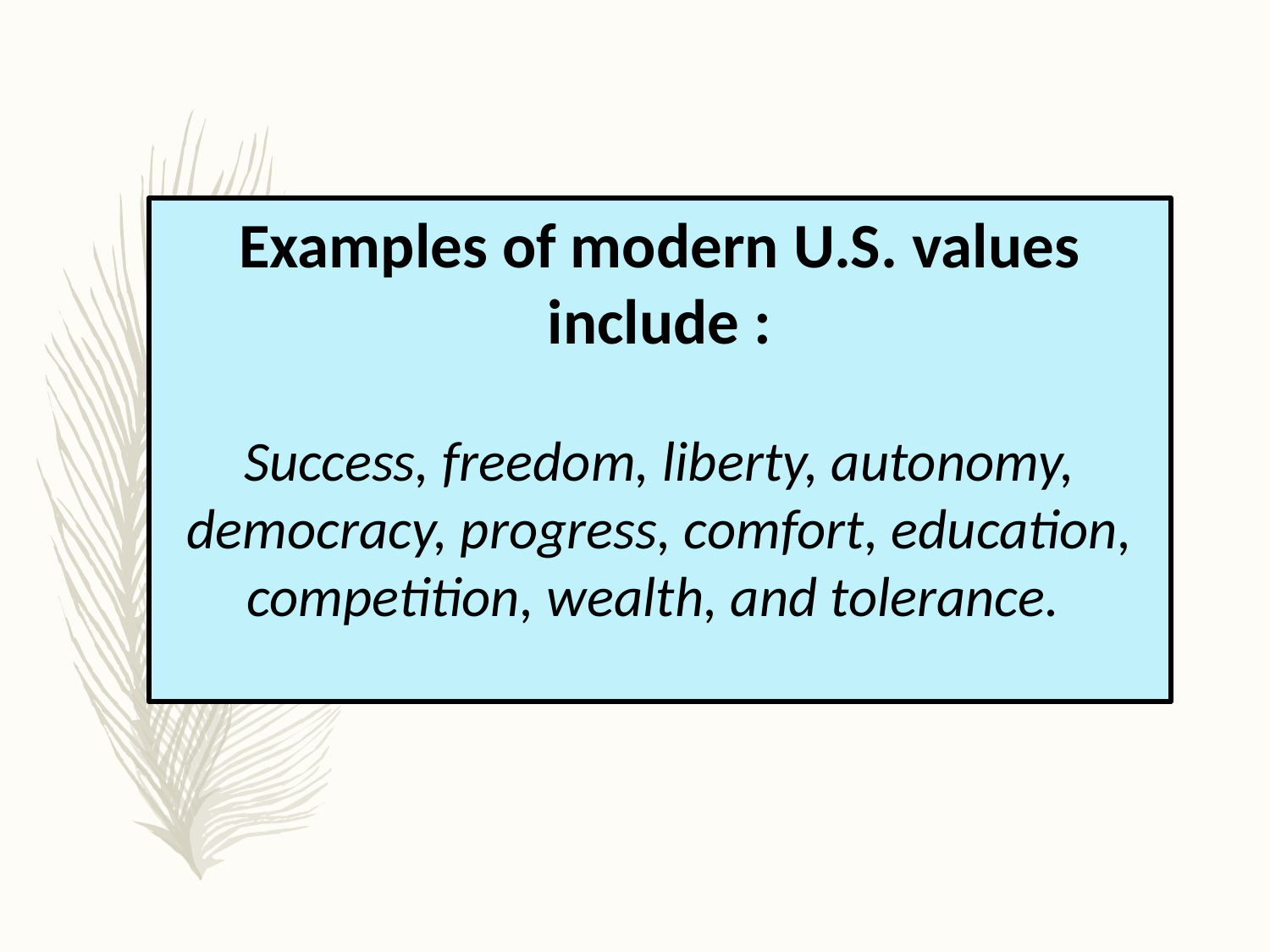

Examples of modern U.S. values include :

Success, freedom, liberty, autonomy, democracy, progress, comfort, education, competition, wealth, and tolerance.